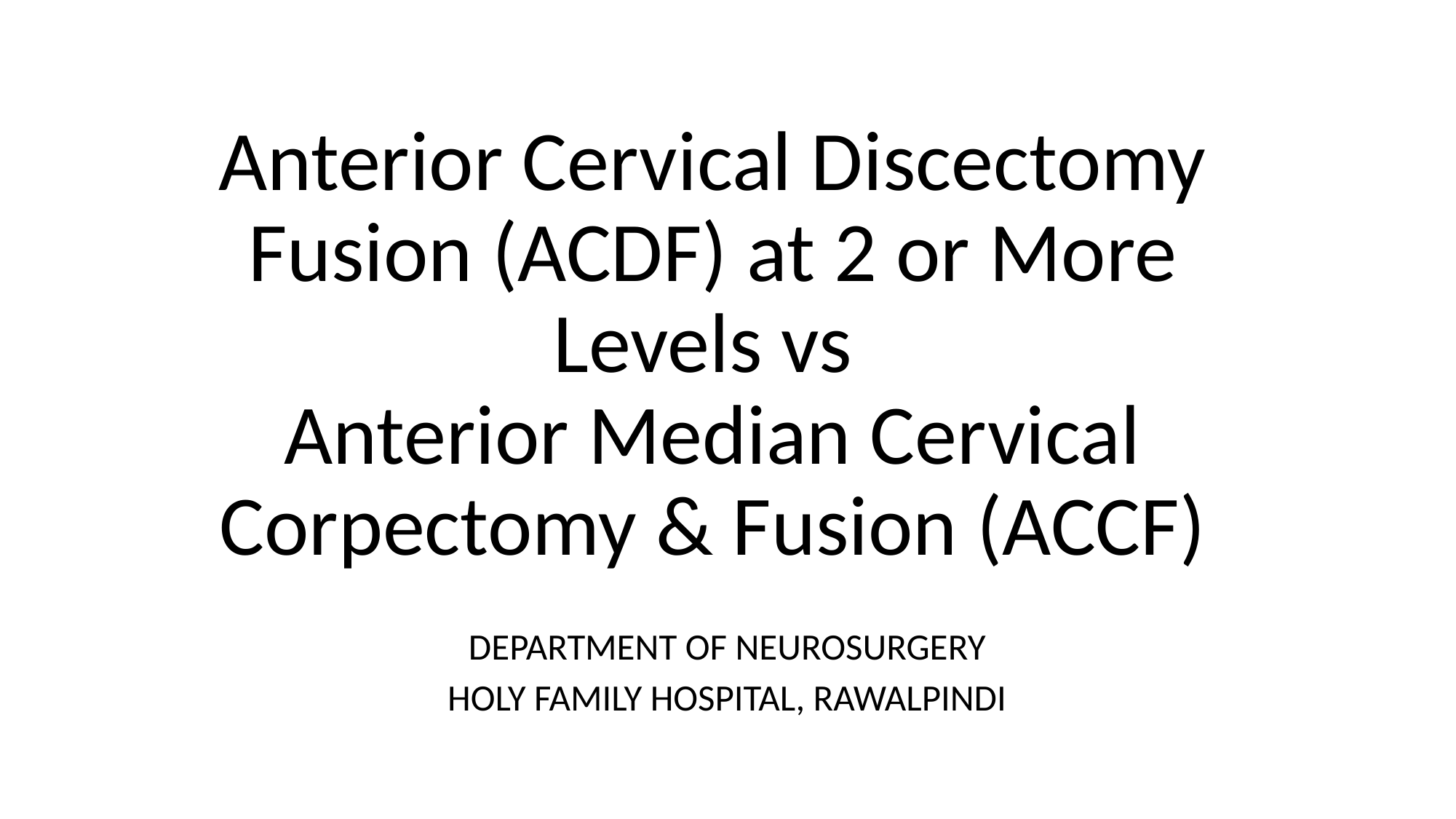

# Anterior Cervical Discectomy Fusion (ACDF) at 2 or More Levels vs Anterior Median Cervical Corpectomy & Fusion (ACCF)
DEPARTMENT OF NEUROSURGERY
HOLY FAMILY HOSPITAL, RAWALPINDI